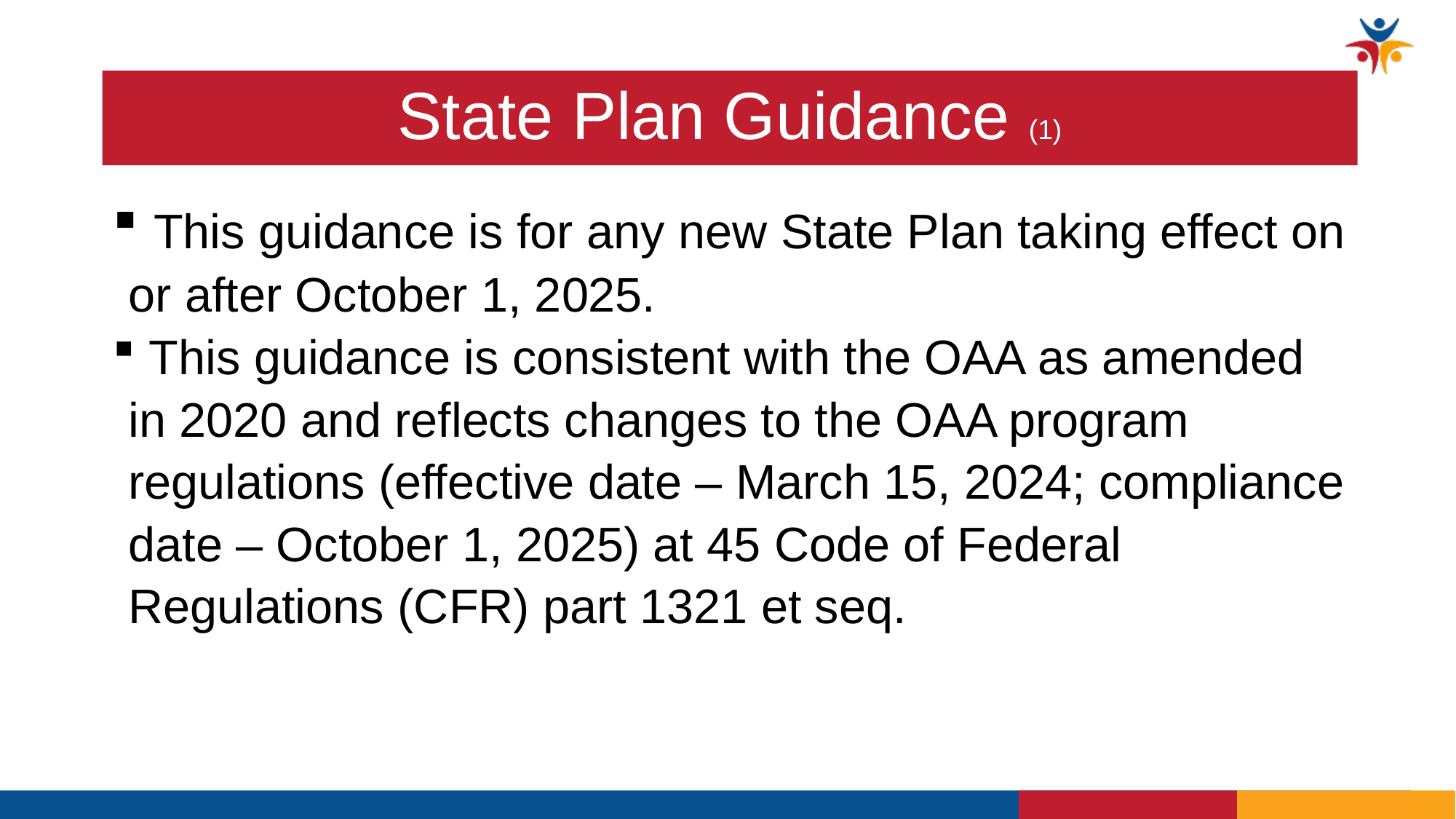

# State Plan Guidance (1)
 This guidance is for any new State Plan taking effect on or after October 1, 2025.
 This guidance is consistent with the OAA as amended in 2020 and reflects changes to the OAA program regulations (effective date – March 15, 2024; compliance date – October 1, 2025) at 45 Code of Federal Regulations (CFR) part 1321 et seq.